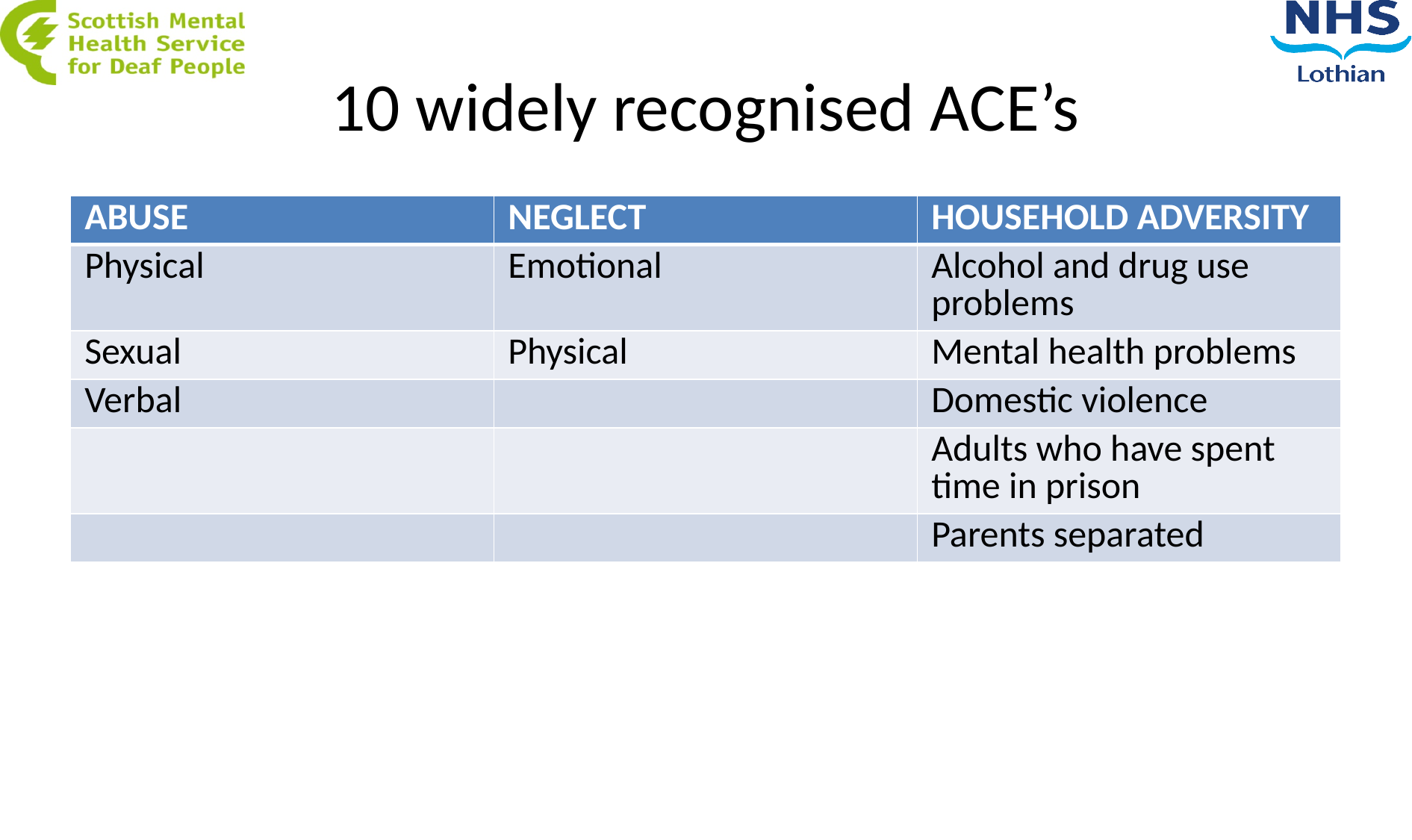

# 10 widely recognised ACE’s
| ABUSE | NEGLECT | HOUSEHOLD ADVERSITY |
| --- | --- | --- |
| Physical | Emotional | Alcohol and drug use problems |
| Sexual | Physical | Mental health problems |
| Verbal |  | Domestic violence |
|  |  | Adults who have spent time in prison |
|  |  | Parents separated |